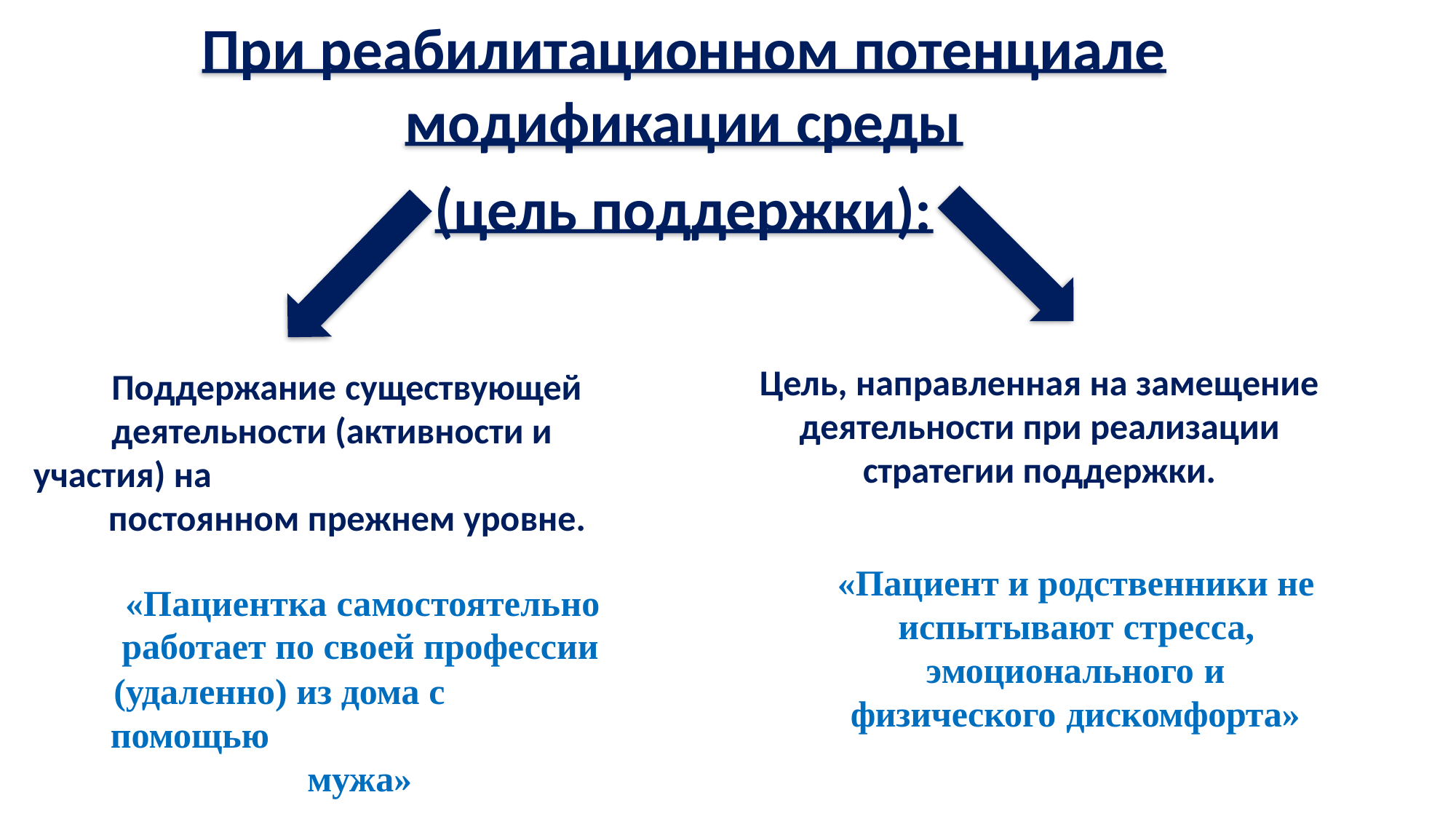

При реабилитационном потенциале
модификации среды

(цель поддержки):

Цель, направленная на замещение
деятельности при реализации
стратегии поддержки.
Поддержание существующей
деятельности (активности и участия) на
постоянном прежнем уровне.
«Пациент и родственники не
испытывают стресса,
эмоционального и
физического дискомфорта»
«Пациентка самостоятельно работает по своей профессии
(удаленно) из дома с помощью
мужа»